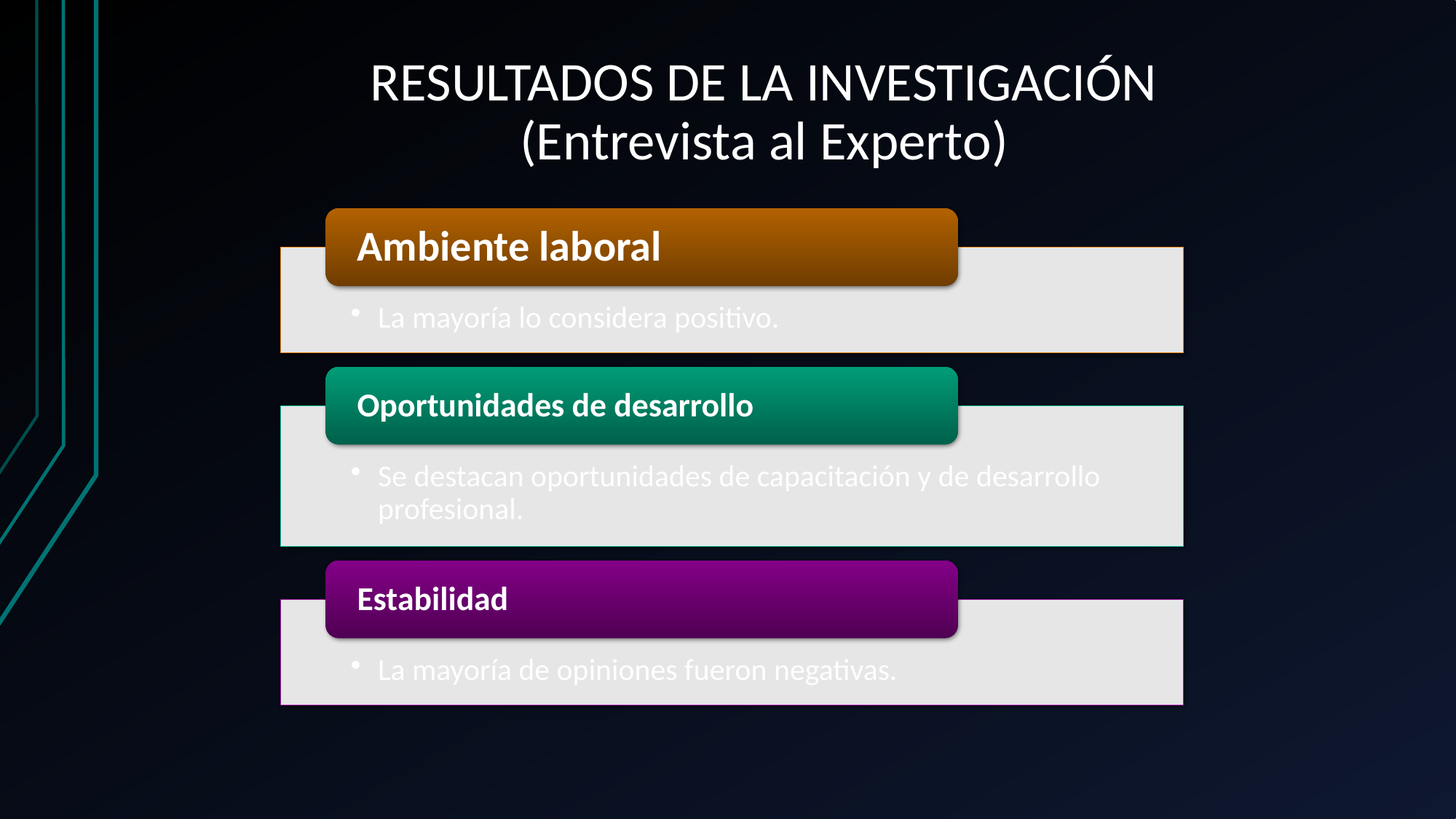

# RESULTADOS DE LA INVESTIGACIÓN (Entrevista al Experto)
La mayoría lo considera positivo.
Ambiente laboral
Se destacan oportunidades de capacitación y de desarrollo profesional.
Oportunidades de desarrollo
La mayoría de opiniones fueron negativas.
Estabilidad